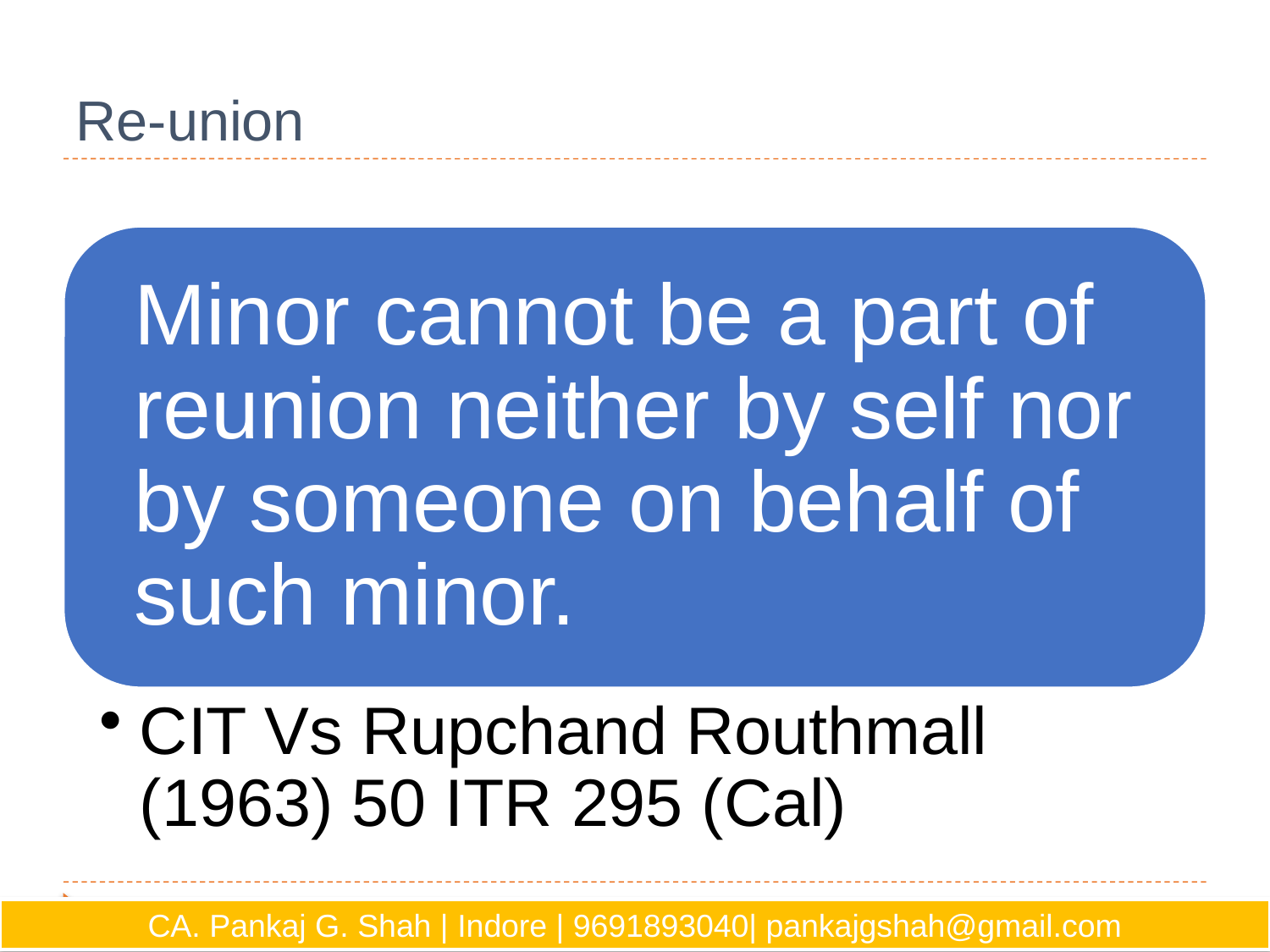

# Re-union
Minor cannot be a part of reunion neither by self nor by someone on behalf of such minor.
CIT Vs Rupchand Routhmall (1963) 50 ITR 295 (Cal)
CA. Pankaj G. Shah | Indore | 9691893040| pankajgshah@gmail.com